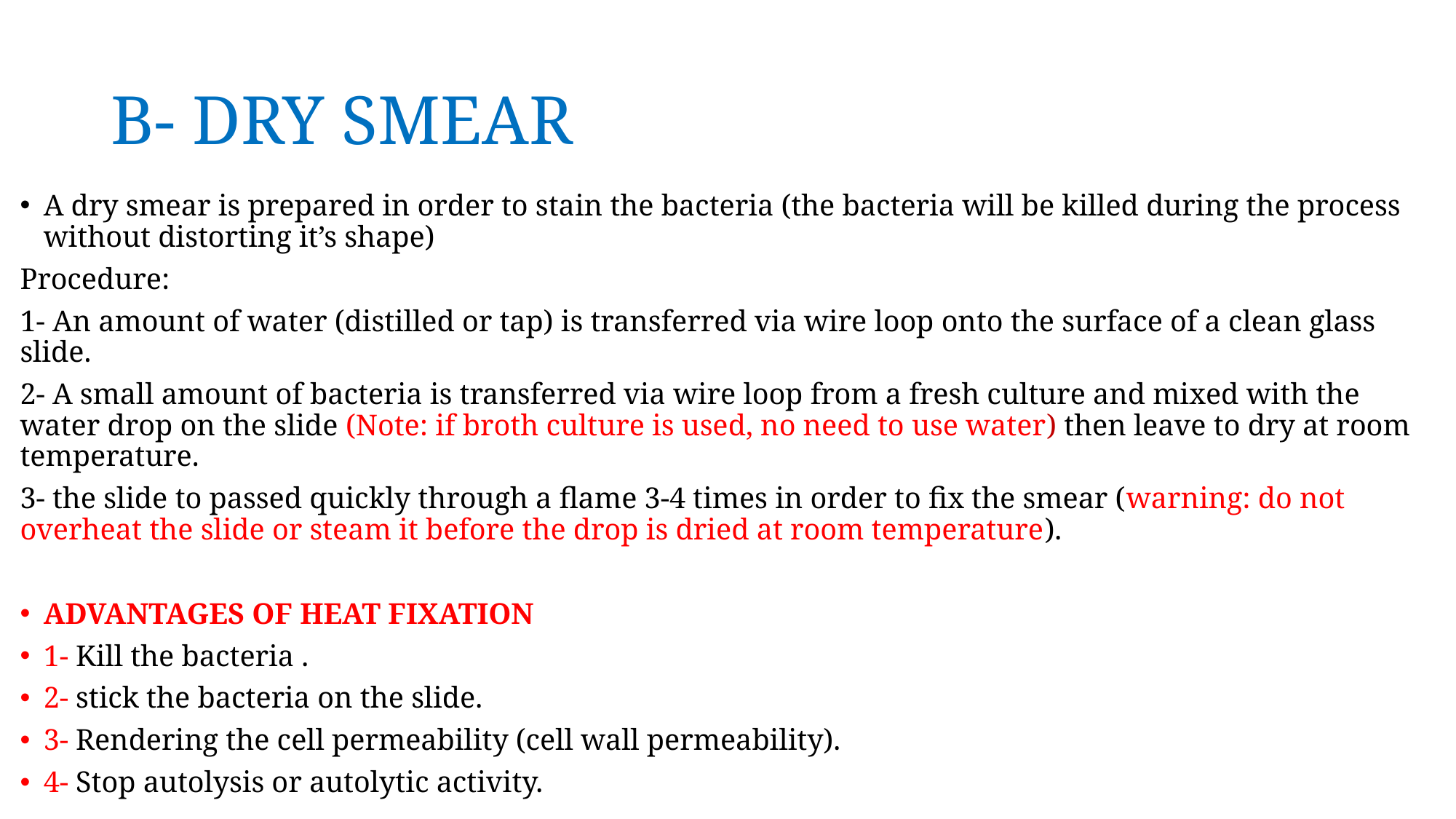

# B- DRY SMEAR

A dry smear is prepared in order to stain the bacteria (the bacteria will be killed during the process without distorting it’s shape)
Procedure:
1- An amount of water (distilled or tap) is transferred via wire loop onto the surface of a clean glass slide.
2- A small amount of bacteria is transferred via wire loop from a fresh culture and mixed with the water drop on the slide (Note: if broth culture is used, no need to use water) then leave to dry at room temperature.
3- the slide to passed quickly through a flame 3-4 times in order to fix the smear (warning: do not overheat the slide or steam it before the drop is dried at room temperature).

ADVANTAGES OF HEAT FIXATION
1- Kill the bacteria .
2- stick the bacteria on the slide.
3- Rendering the cell permeability (cell wall permeability).
4- Stop autolysis or autolytic activity.